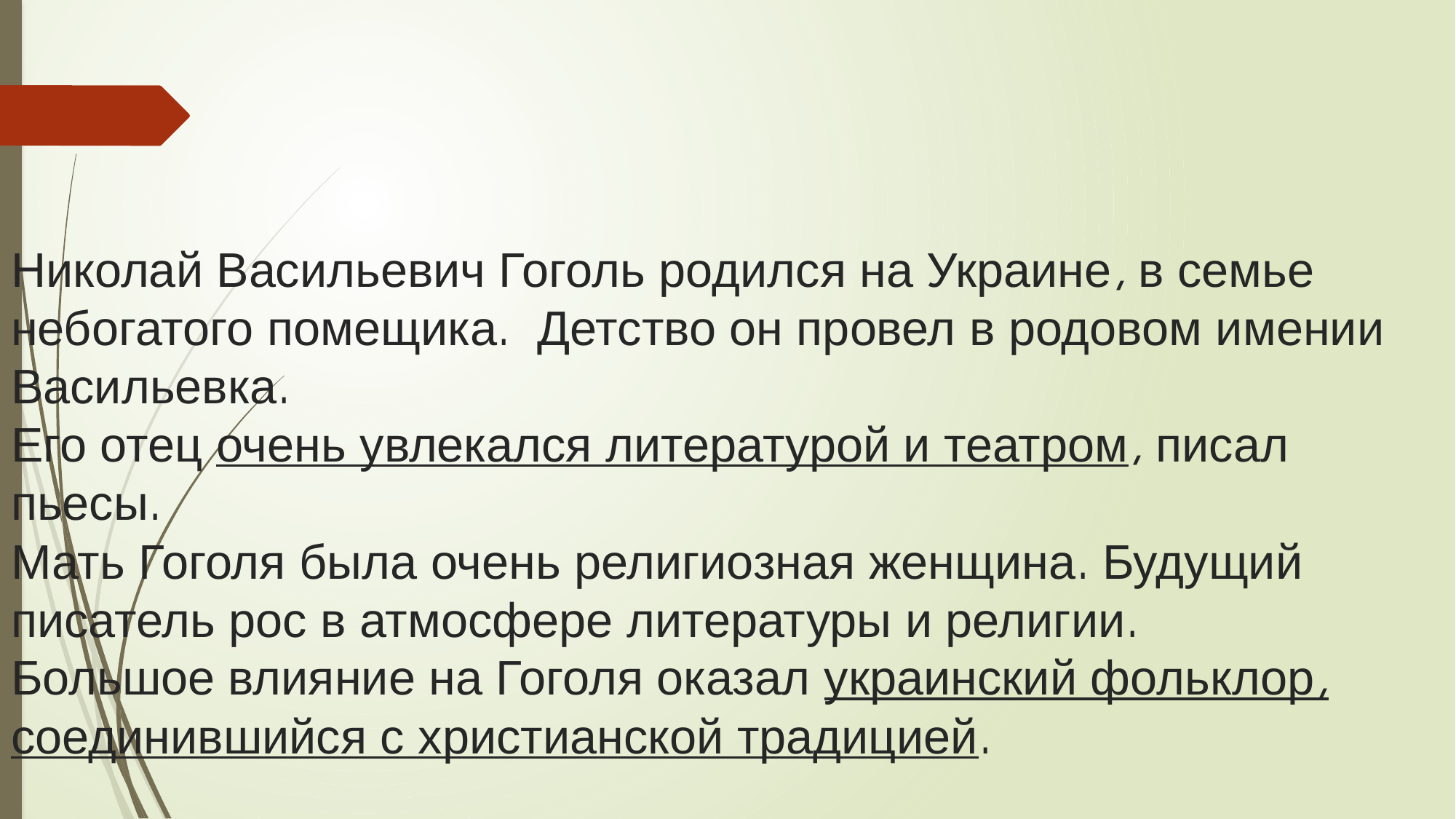

# Николай Васильевич Гоголь родился на Украине, в семье небогатого помещика.  Детство он провел в родовом имении Васильевка. Его отец очень увлекался литературой и театром, писал пьесы. Мать Гоголя была очень религиозная женщина. Будущий писатель рос в атмосфере литературы и религии. Большое влияние на Гоголя оказал украинский фольклор, соединившийся с христианской традицией.